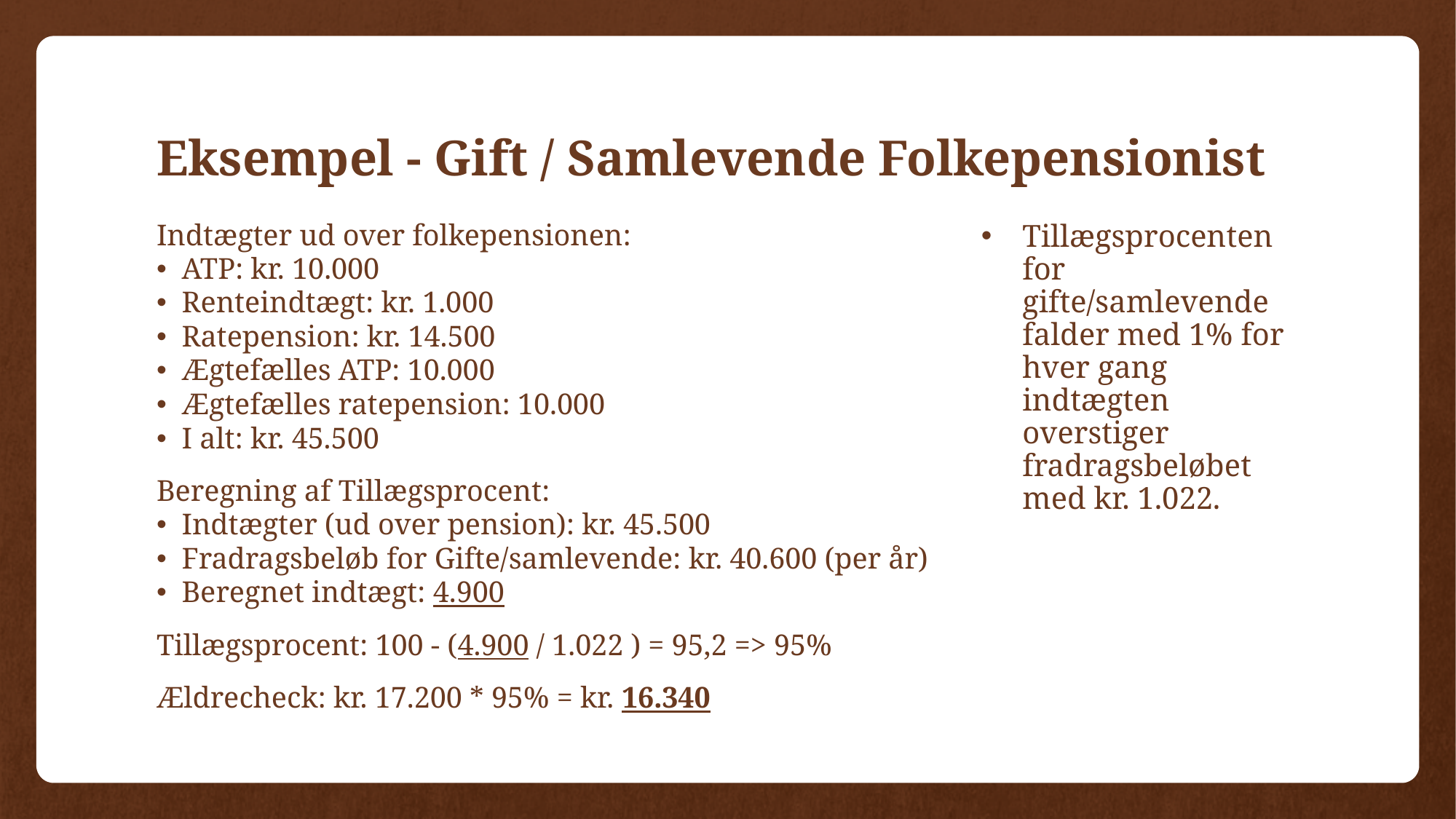

# Eksempel - Gift / Samlevende Folkepensionist
Indtægter ud over folkepensionen:
ATP: kr. 10.000
Renteindtægt: kr. 1.000
Ratepension: kr. 14.500
Ægtefælles ATP: 10.000
Ægtefælles ratepension: 10.000
I alt: kr. 45.500
Beregning af Tillægsprocent:
Indtægter (ud over pension): kr. 45.500
Fradragsbeløb for Gifte/samlevende: kr. 40.600 (per år)
Beregnet indtægt: 4.900
Tillægsprocent: 100 - (4.900 / 1.022 ) = 95,2 => 95%
Ældrecheck: kr. 17.200 * 95% = kr. 16.340
Tillægsprocenten for gifte/samlevende falder med 1% for hver gang indtægten overstiger fradragsbeløbet med kr. 1.022.